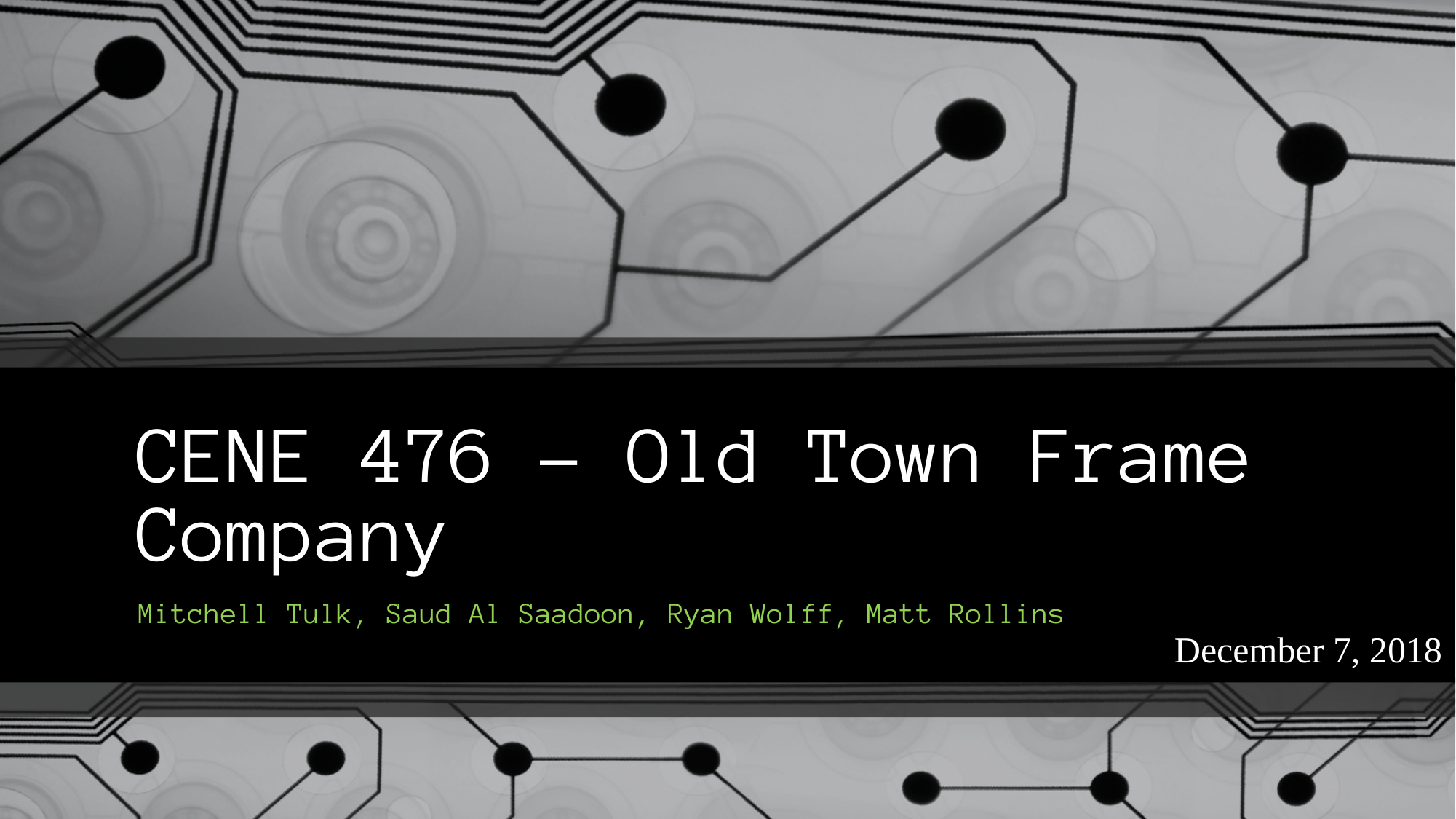

# CENE 476 - Old Town Frame Company
Mitchell Tulk, Saud Al Saadoon, Ryan Wolff, Matt Rollins
December 7, 2018